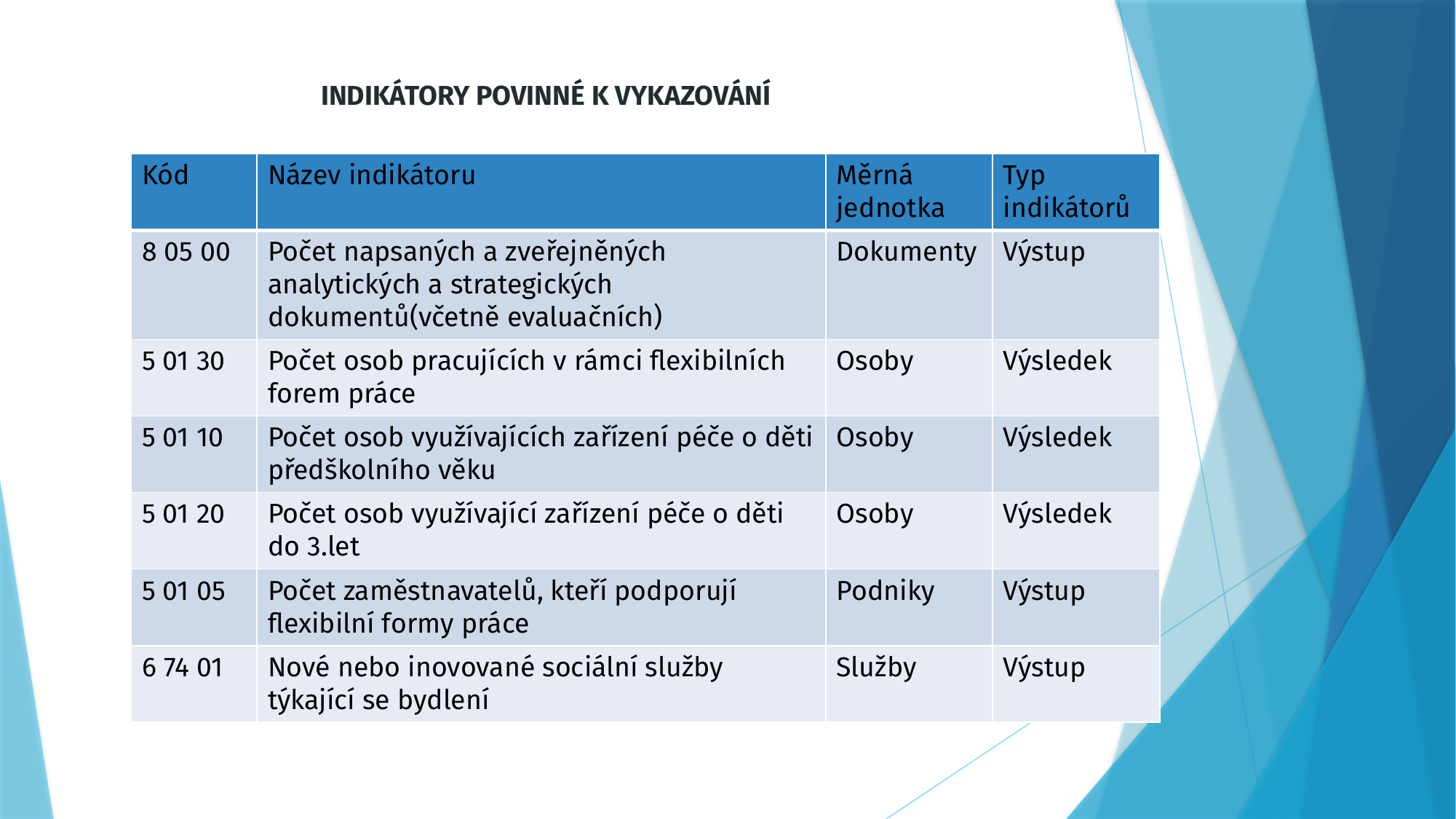

# INDIKÁTORY POVINNÉ K VYKAZOVÁNÍ
| Kód | Název indikátoru | Měrná jednotka | Typ indikátorů |
| --- | --- | --- | --- |
| 8 05 00 | Počet napsaných a zveřejněných analytických a strategických dokumentů(včetně evaluačních) | Dokumenty | Výstup |
| 5 01 30 | Počet osob pracujících v rámci flexibilních forem práce | Osoby | Výsledek |
| 5 01 10 | Počet osob využívajících zařízení péče o děti předškolního věku | Osoby | Výsledek |
| 5 01 20 | Počet osob využívající zařízení péče o děti do 3.let | Osoby | Výsledek |
| 5 01 05 | Počet zaměstnavatelů, kteří podporují flexibilní formy práce | Podniky | Výstup |
| 6 74 01 | Nové nebo inovované sociální služby týkající se bydlení | Služby | Výstup |